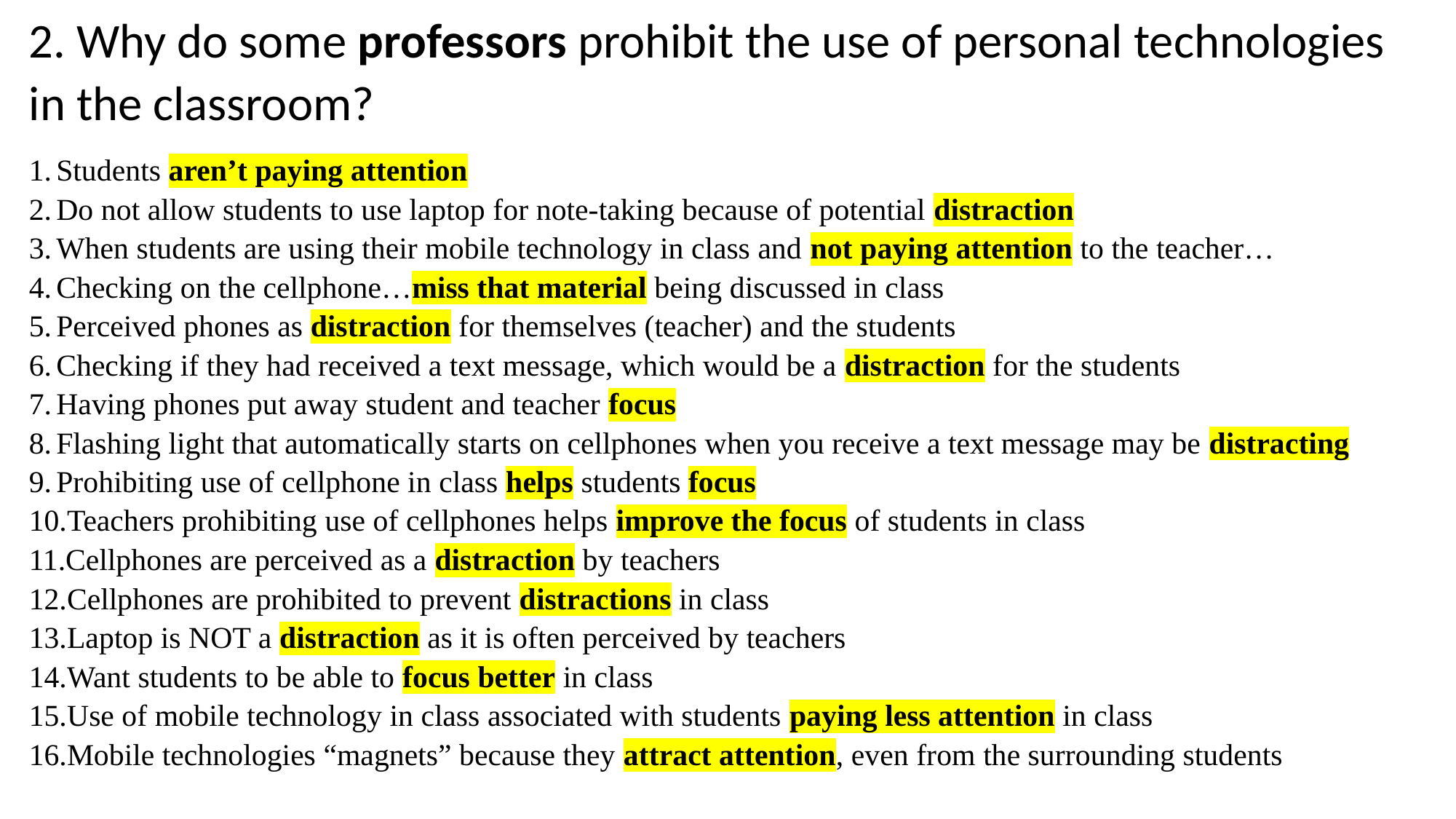

2. Why do some professors prohibit the use of personal technologies in the classroom?
Students aren’t paying attention
Do not allow students to use laptop for note-taking because of potential distraction
When students are using their mobile technology in class and not paying attention to the teacher…
Checking on the cellphone…miss that material being discussed in class
Perceived phones as distraction for themselves (teacher) and the students
Checking if they had received a text message, which would be a distraction for the students
Having phones put away student and teacher focus
Flashing light that automatically starts on cellphones when you receive a text message may be distracting
Prohibiting use of cellphone in class helps students focus
Teachers prohibiting use of cellphones helps improve the focus of students in class
Cellphones are perceived as a distraction by teachers
Cellphones are prohibited to prevent distractions in class
Laptop is NOT a distraction as it is often perceived by teachers
Want students to be able to focus better in class
Use of mobile technology in class associated with students paying less attention in class
Mobile technologies “magnets” because they attract attention, even from the surrounding students